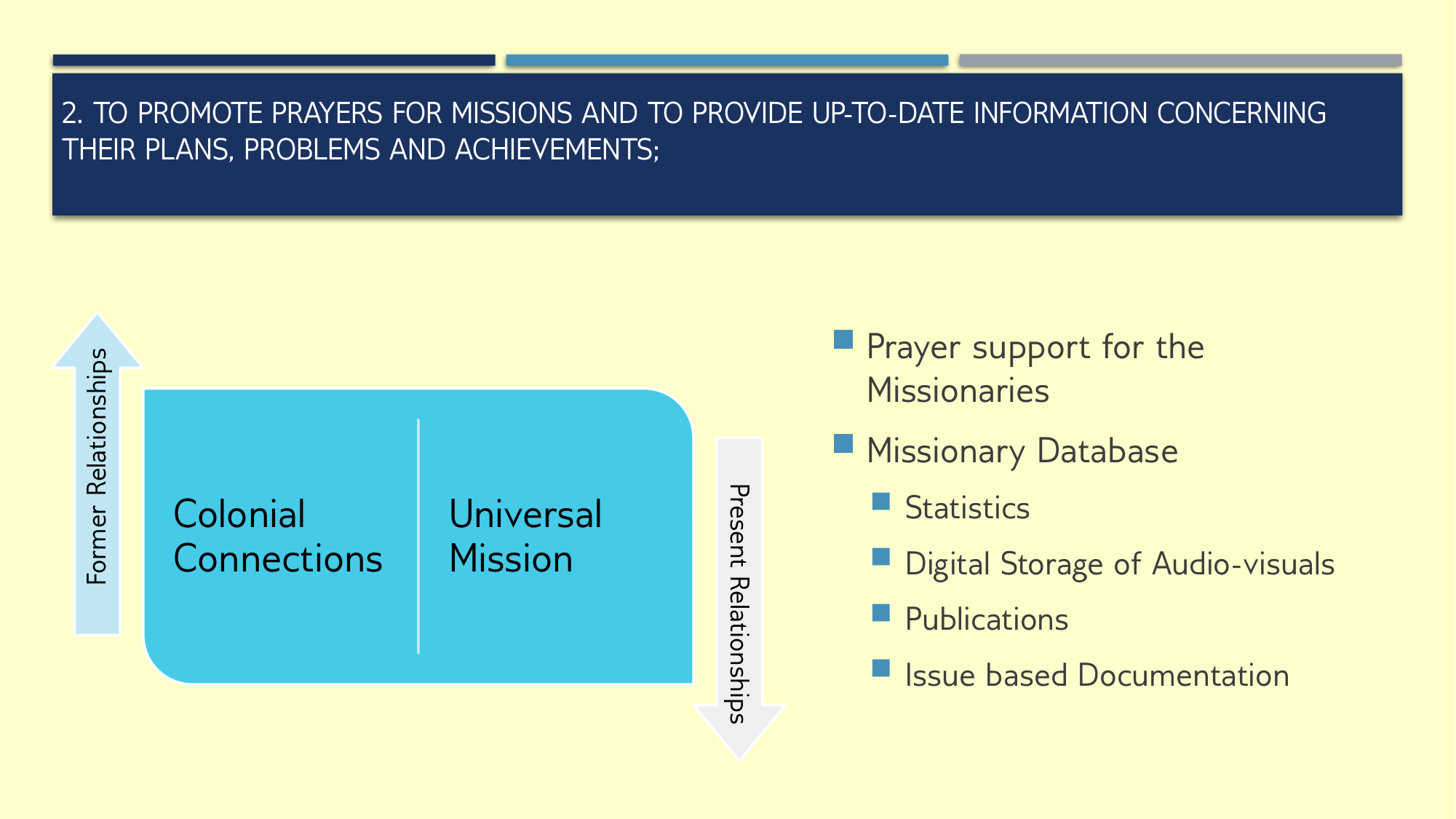

# 2. To promote prayers for missions and to provide up-to-date information concerning their plans, problems and achievements;
Colonial Connections
Universal Mission
Former Relationships
Present Relationships
Prayer support for the Missionaries
Missionary Database
Statistics
Digital Storage of Audio-visuals
Publications
Issue based Documentation